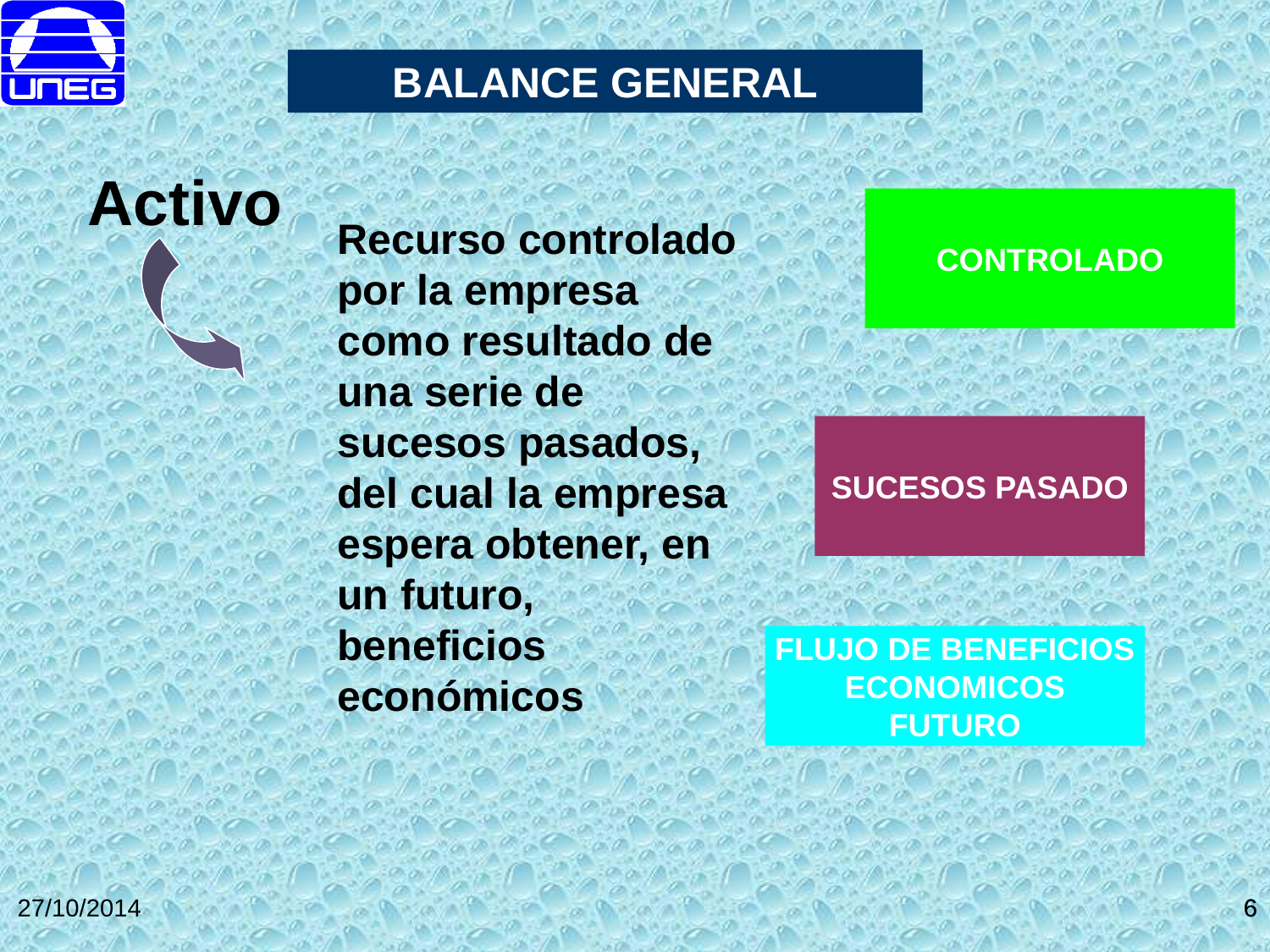

BALANCE GENERAL
Activo

CONTROLADO
Recurso controlado por la empresa como resultado de una serie de sucesos pasados, del cual la empresa espera obtener, en un futuro, beneficios económicos

SUCESOS PASADO
FLUJO DE BENEFICIOS
ECONOMICOS
FUTURO
27/10/2014
6
6